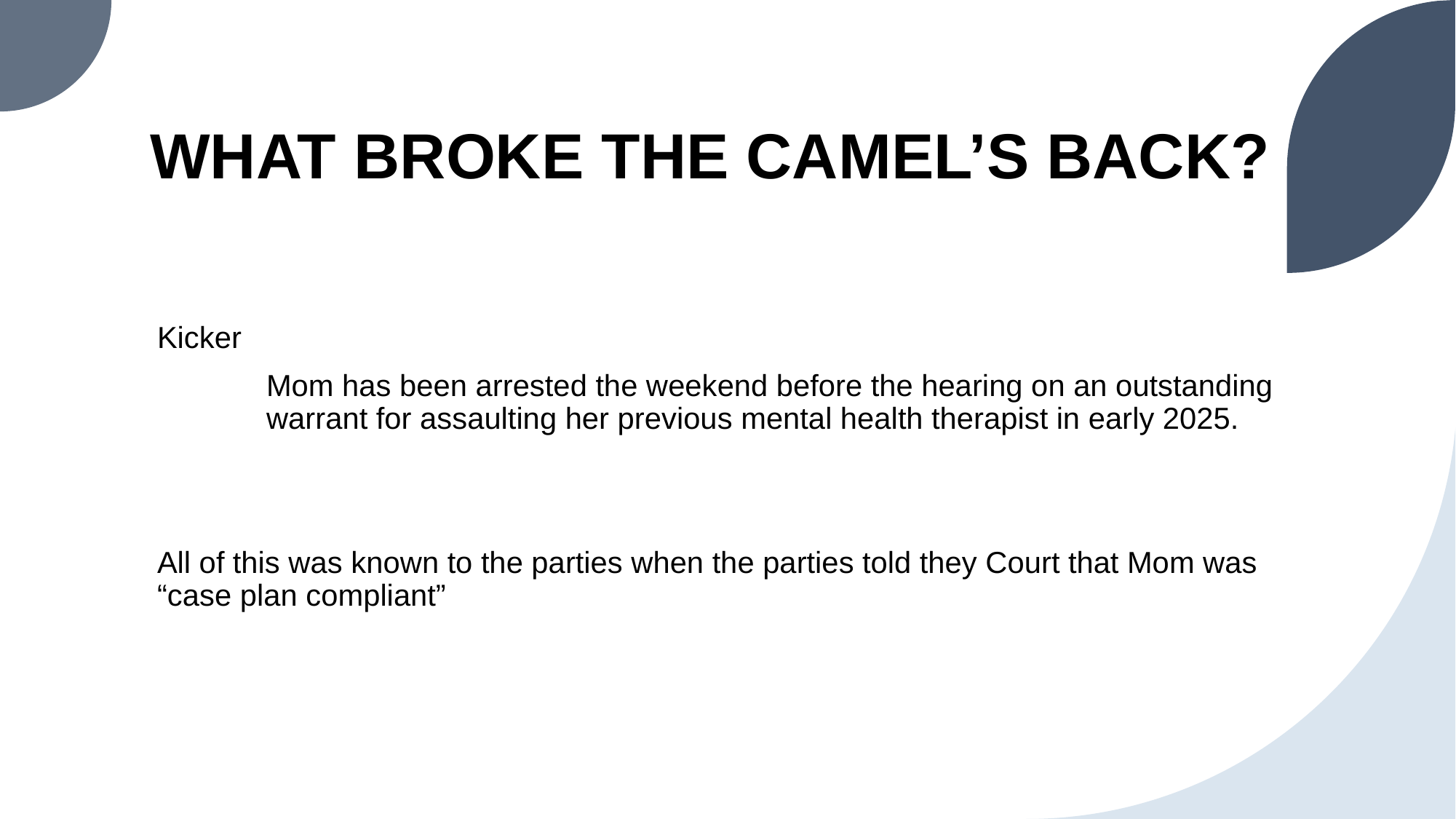

# WHAT BROKE THE CAMEL’S BACK?
Kicker
	Mom has been arrested the weekend before the hearing on an outstanding 	warrant for assaulting her previous mental health therapist in early 2025.

All of this was known to the parties when the parties told they Court that Mom was “case plan compliant”